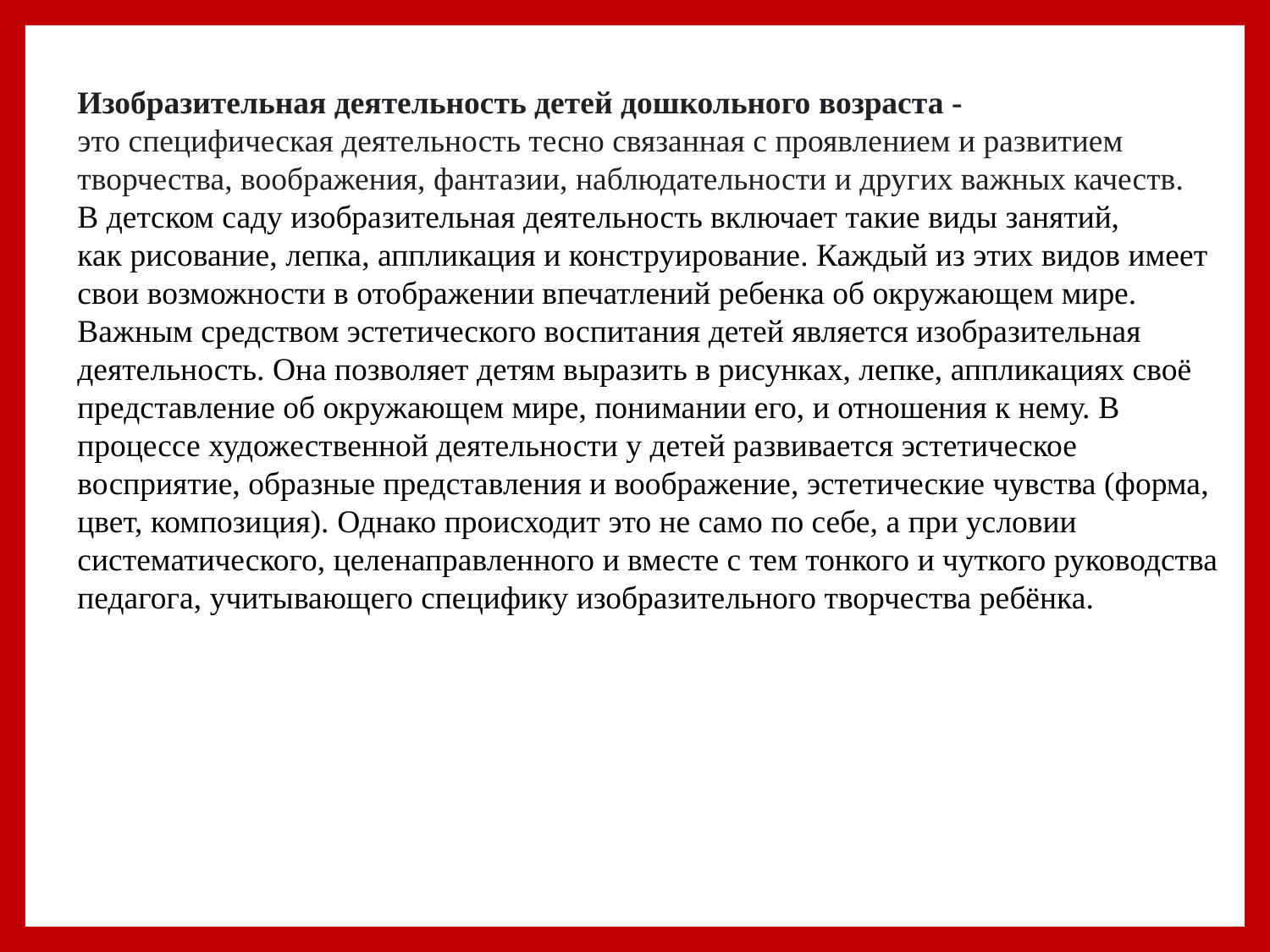

Изобразительная деятельность детей дошкольного возраста - это специфическая деятельность тесно связанная с проявлением и развитием творчества, воображения, фантазии, наблюдательности и других важных качеств.
В детском саду изобразительная деятельность включает такие виды занятий, как рисование, лепка, аппликация и конструирование. Каждый из этих видов имеет свои возможности в отображении впечатлений ребенка об окружающем мире.
Важным средством эстетического воспитания детей является изобразительная деятельность. Она позволяет детям выразить в рисунках, лепке, аппликациях своё представление об окружающем мире, понимании его, и отношения к нему. В процессе художественной деятельности у детей развивается эстетическое восприятие, образные представления и воображение, эстетические чувства (форма, цвет, композиция). Однако происходит это не само по себе, а при условии систематического, целенаправленного и вместе с тем тонкого и чуткого руководства педагога, учитывающего специфику изобразительного творчества ребёнка.